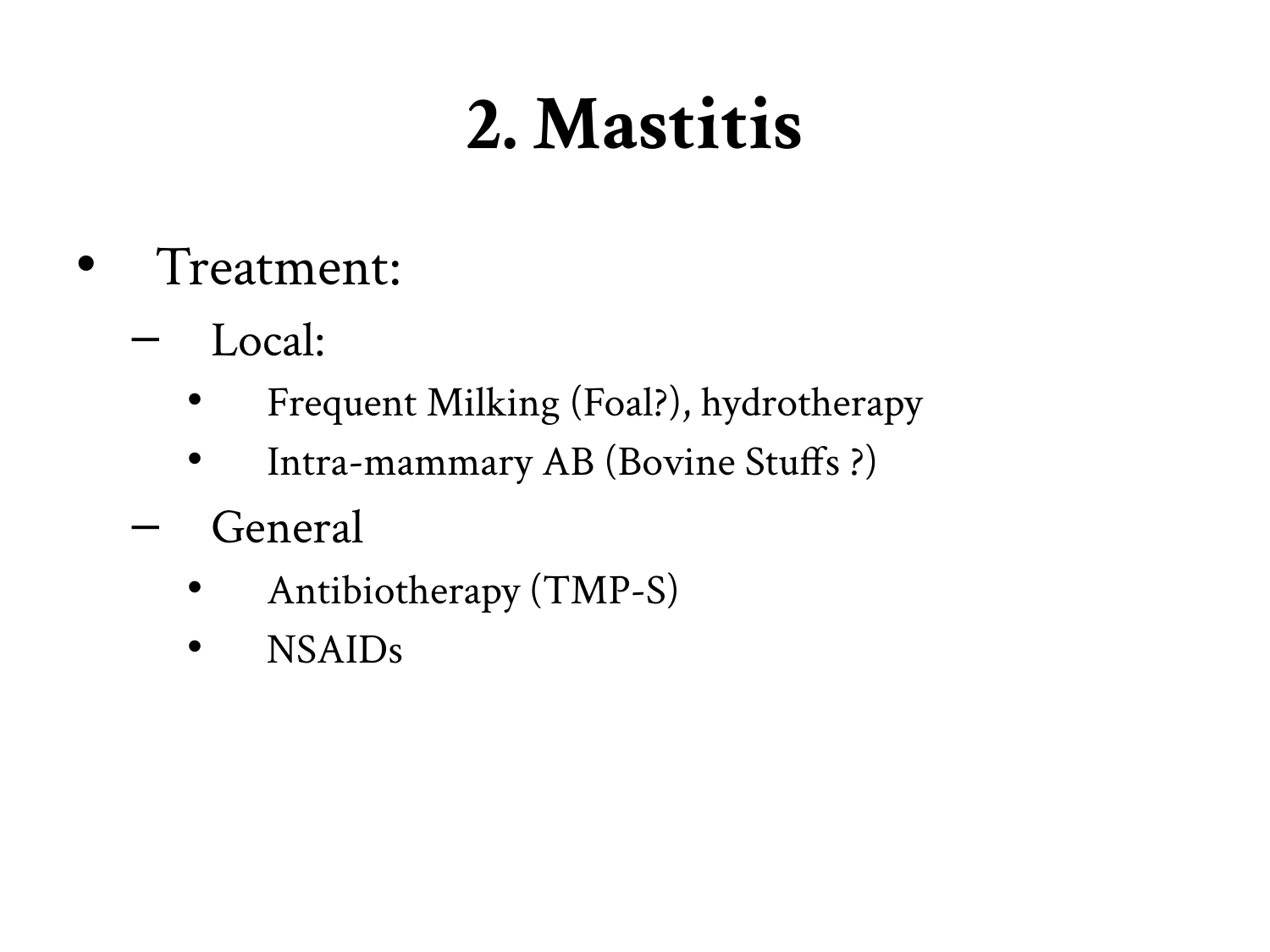

# 2. Mastitis
Treatment:
Local:
Frequent Milking (Foal?), hydrotherapy
Intra-mammary AB (Bovine Stuffs ?)
General
Antibiotherapy (TMP-S)
NSAIDs